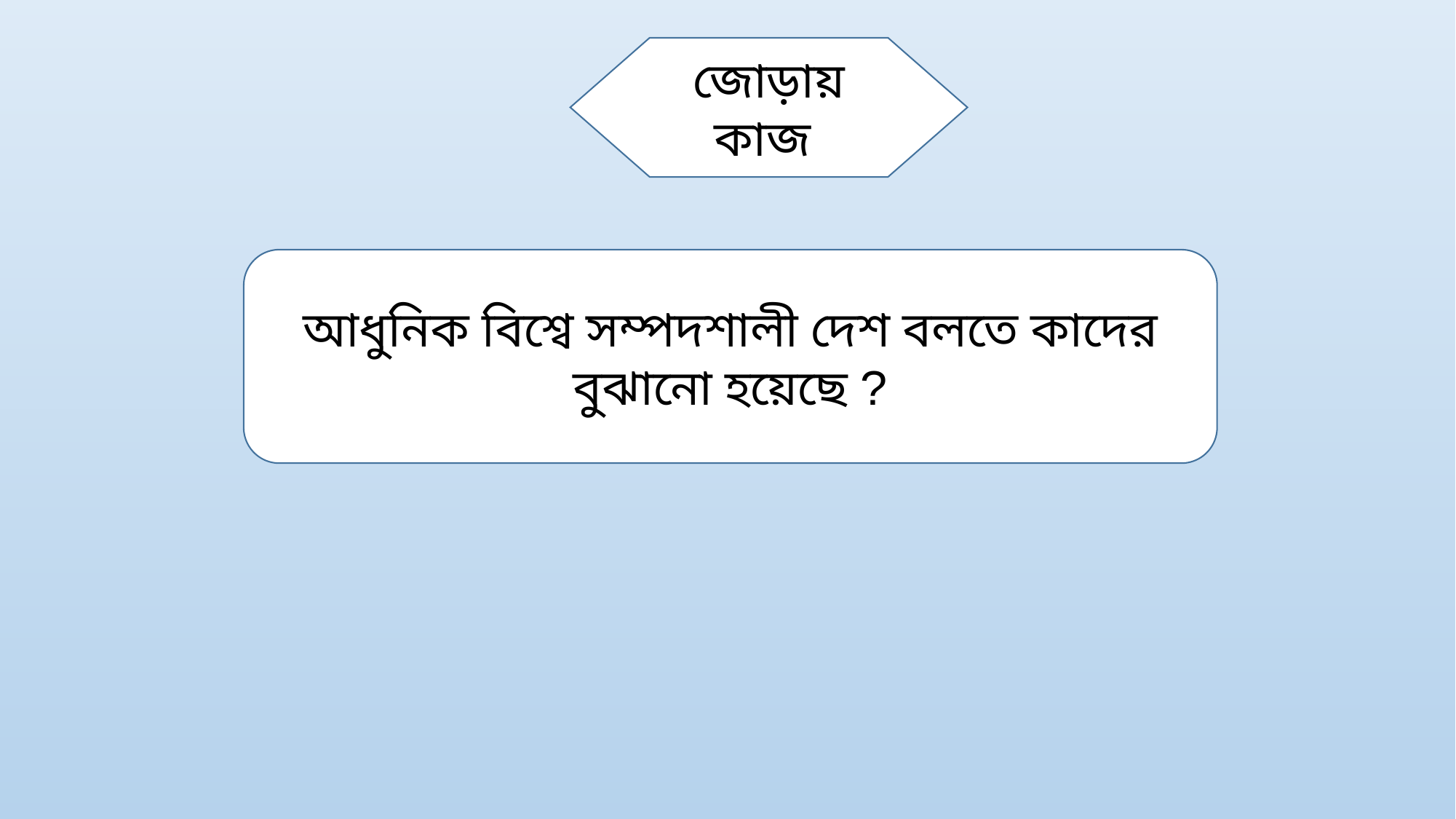

জোড়ায় কাজ
আধুনিক বিশ্বে সম্পদশালী দেশ বলতে কাদের বুঝানো হয়েছে ?